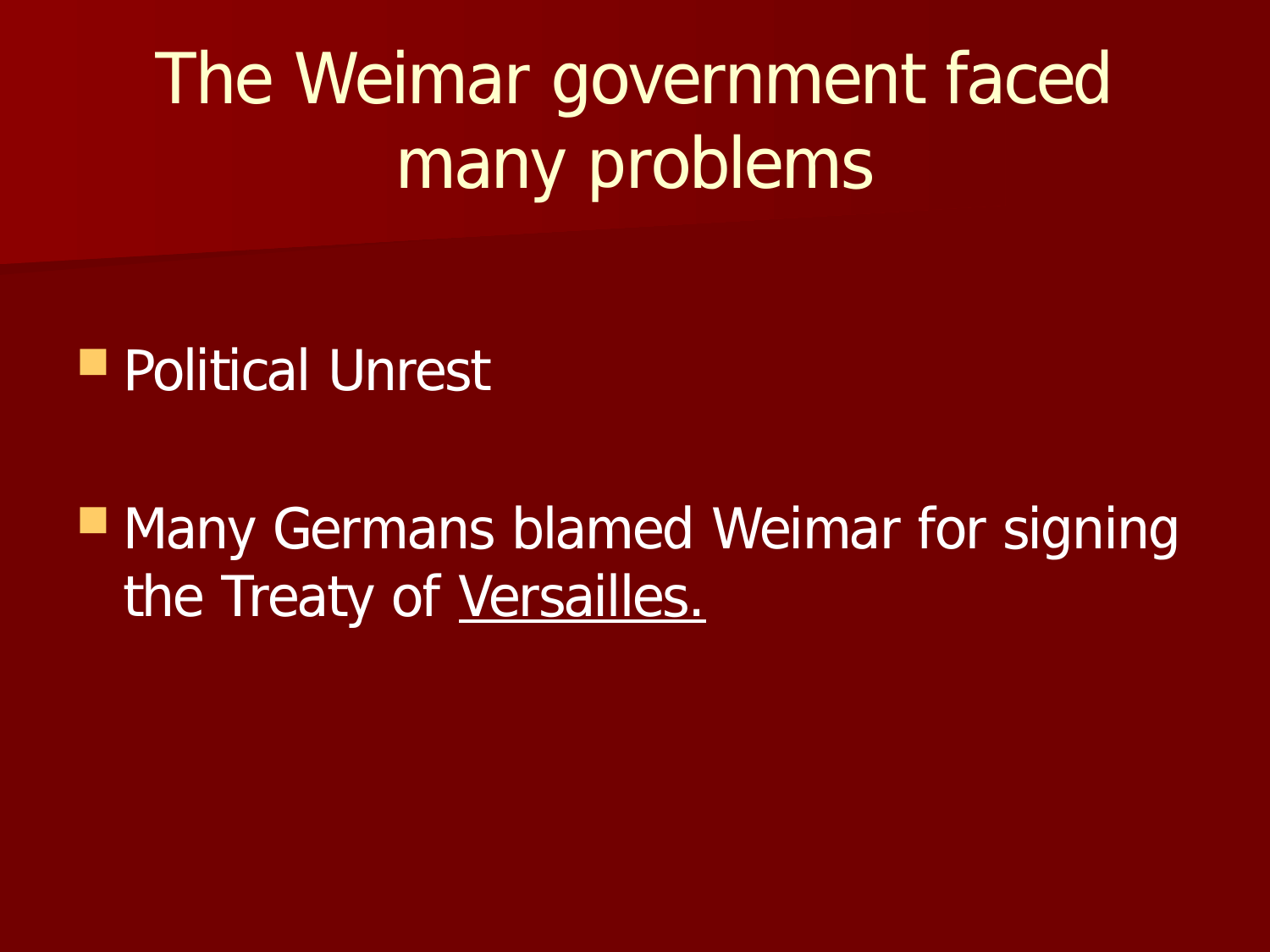

# The Weimar government faced many problems
Political Unrest

Many Germans blamed Weimar for signing the Treaty of Versailles.